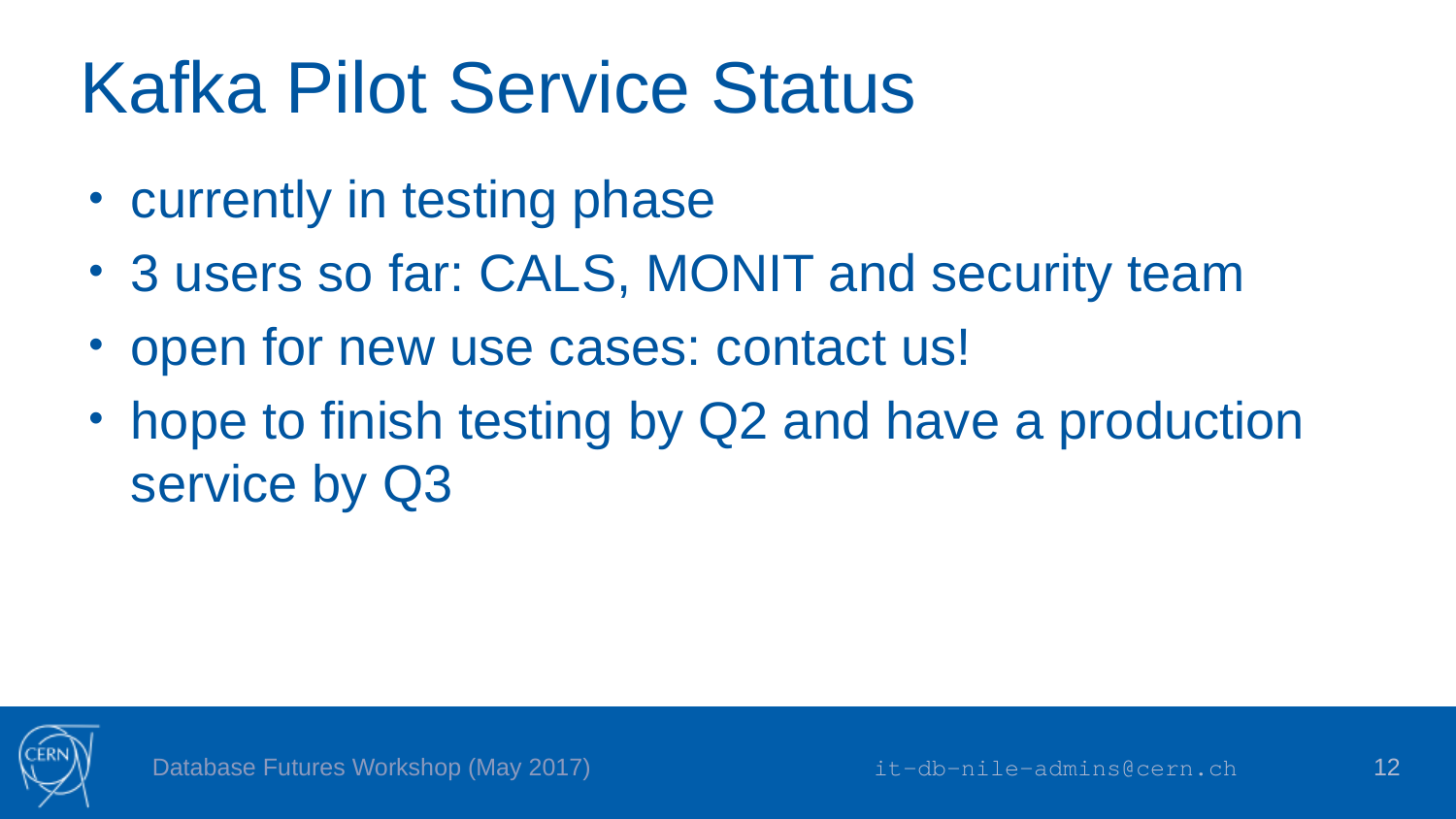

# Kafka Pilot Service Status
currently in testing phase
3 users so far: CALS, MONIT and security team
open for new use cases: contact us!
hope to finish testing by Q2 and have a production service by Q3
Database Futures Workshop (May 2017)
it-db-nile-admins@cern.ch
12